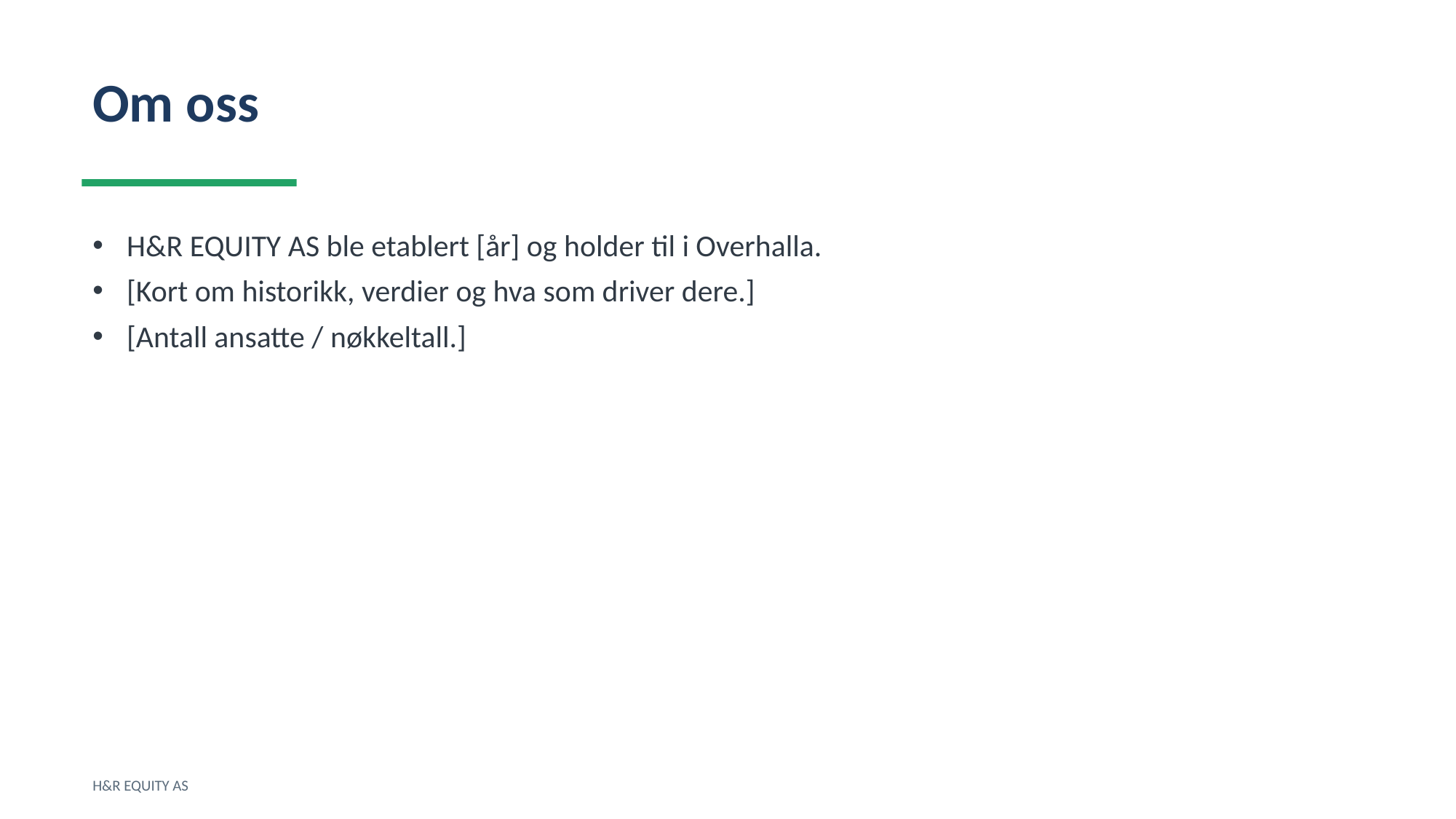

Om oss

H&R EQUITY AS ble etablert [år] og holder til i Overhalla.
[Kort om historikk, verdier og hva som driver dere.]
[Antall ansatte / nøkkeltall.]
H&R EQUITY AS